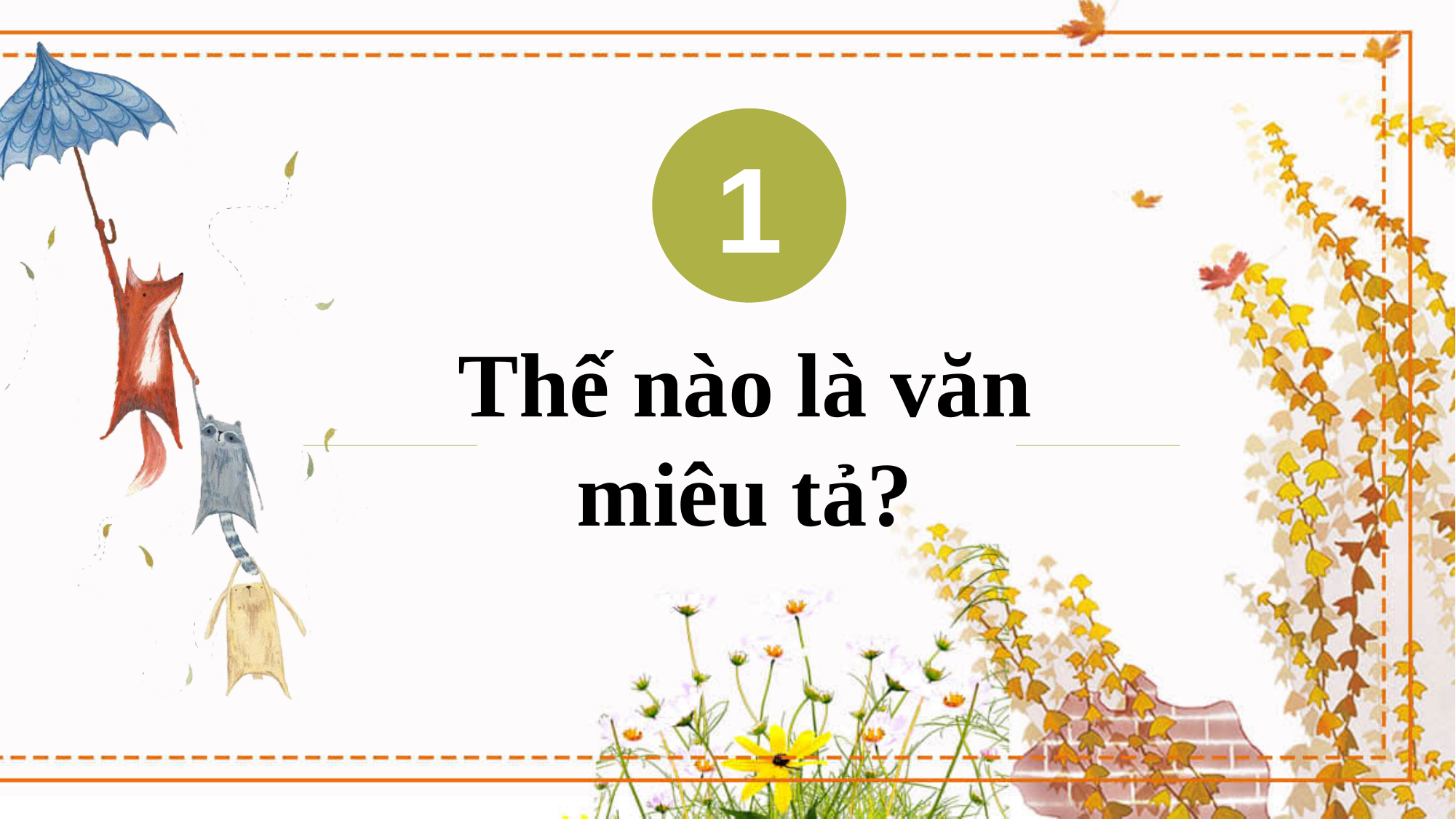

1
Thế nào là văn miêu tả?